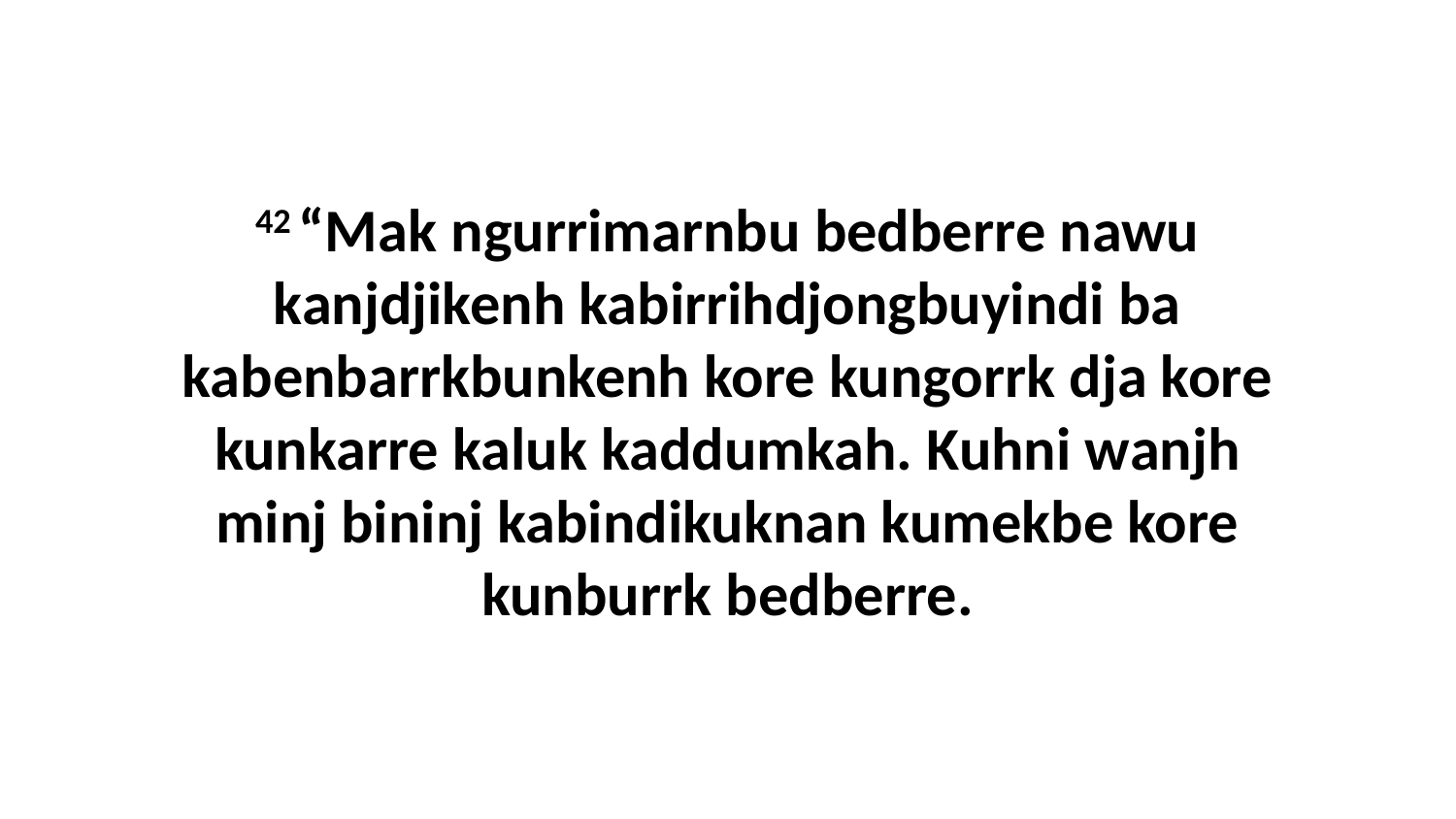

42 “Mak ngurrimarnbu bedberre nawu kanjdjikenh kabirrihdjongbuyindi ba kabenbarrkbunkenh kore kungorrk dja kore kunkarre kaluk kaddumkah. Kuhni wanjh minj bininj kabindikuknan kumekbe kore kunburrk bedberre.